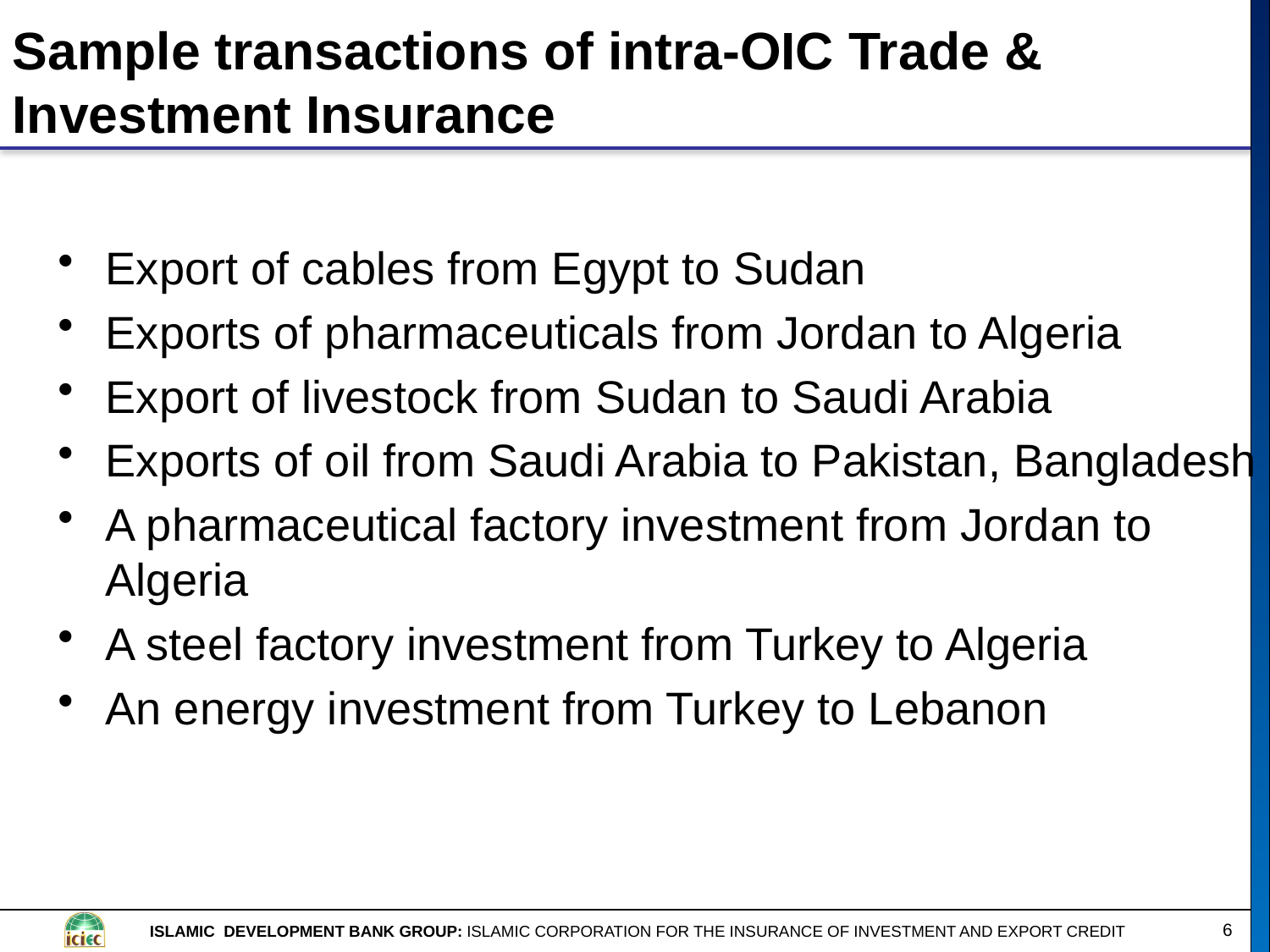

# Sample transactions of intra-OIC Trade & Investment Insurance
Export of cables from Egypt to Sudan
Exports of pharmaceuticals from Jordan to Algeria
Export of livestock from Sudan to Saudi Arabia
Exports of oil from Saudi Arabia to Pakistan, Bangladesh
A pharmaceutical factory investment from Jordan to Algeria
A steel factory investment from Turkey to Algeria
An energy investment from Turkey to Lebanon